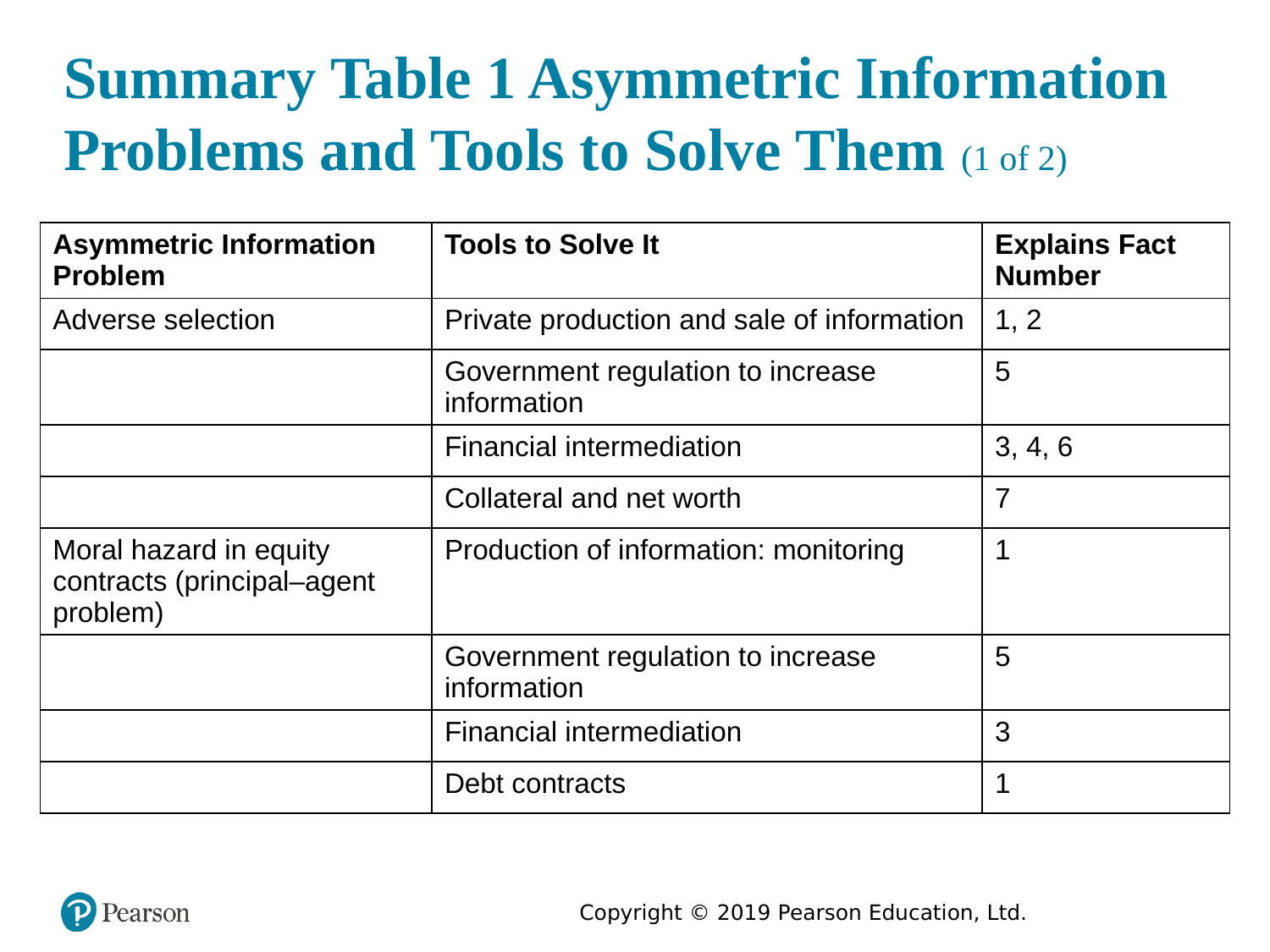

# Summary Table 1 Asymmetric Information Problems and Tools to Solve Them (1 of 2)
| Asymmetric Information Problem | Tools to Solve It | Explains Fact Number |
| --- | --- | --- |
| Adverse selection | Private production and sale of information | 1, 2 |
| Blank | Government regulation to increase information | 5 |
| Blank | Financial intermediation | 3, 4, 6 |
| Blank | Collateral and net worth | 7 |
| Moral hazard in equity contracts (principal–agent problem) | Production of information: monitoring | 1 |
| Blank | Government regulation to increase information | 5 |
| Blank | Financial intermediation | 3 |
| Blank | Debt contracts | 1 |